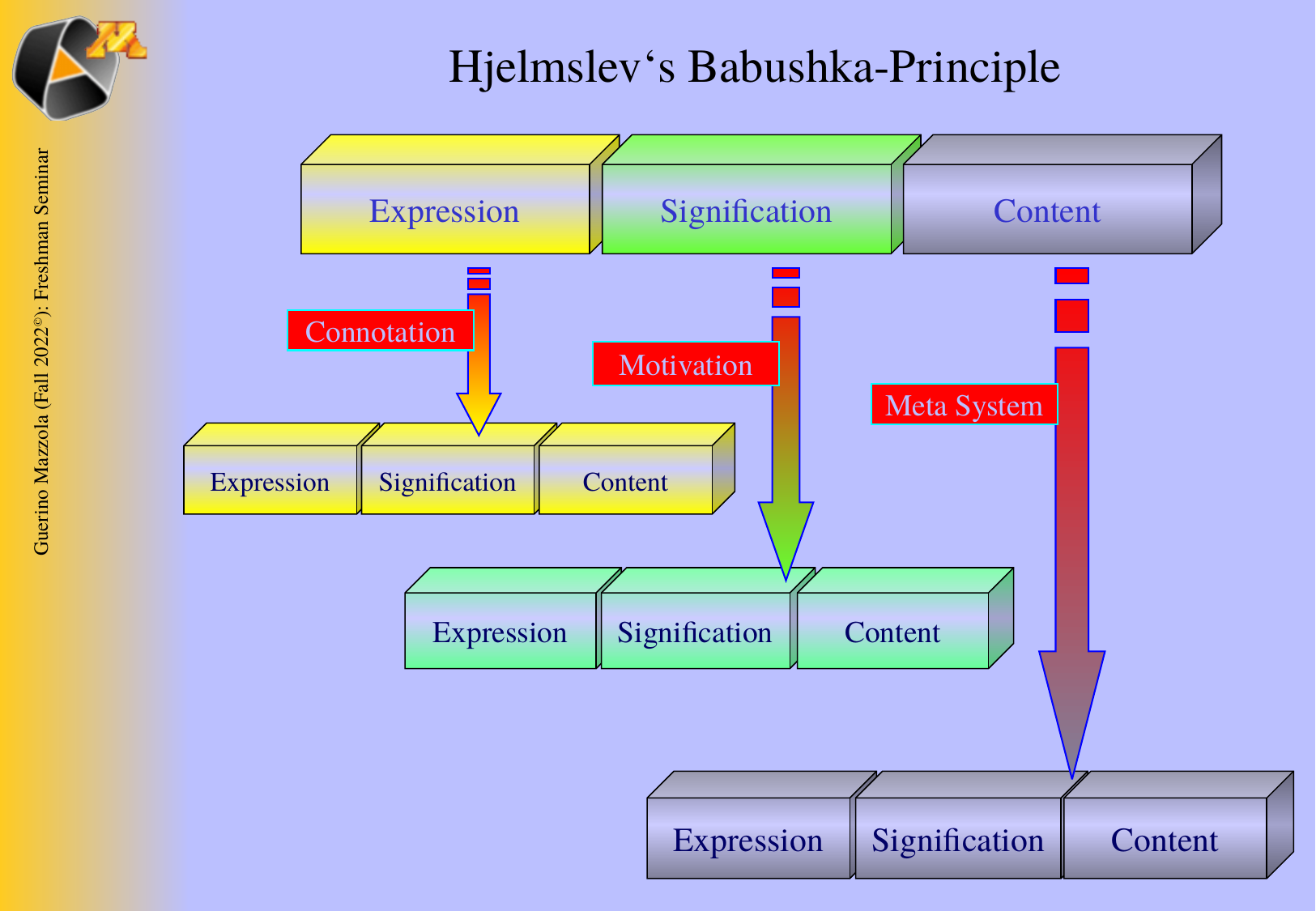

Hjelmslev‘s Babushka-Principle
Expression
Signification
Content

Expression
Signification
Content

Expression
Signification
Content

Expression
Signification
Content
Connotation
Motivation
Meta System